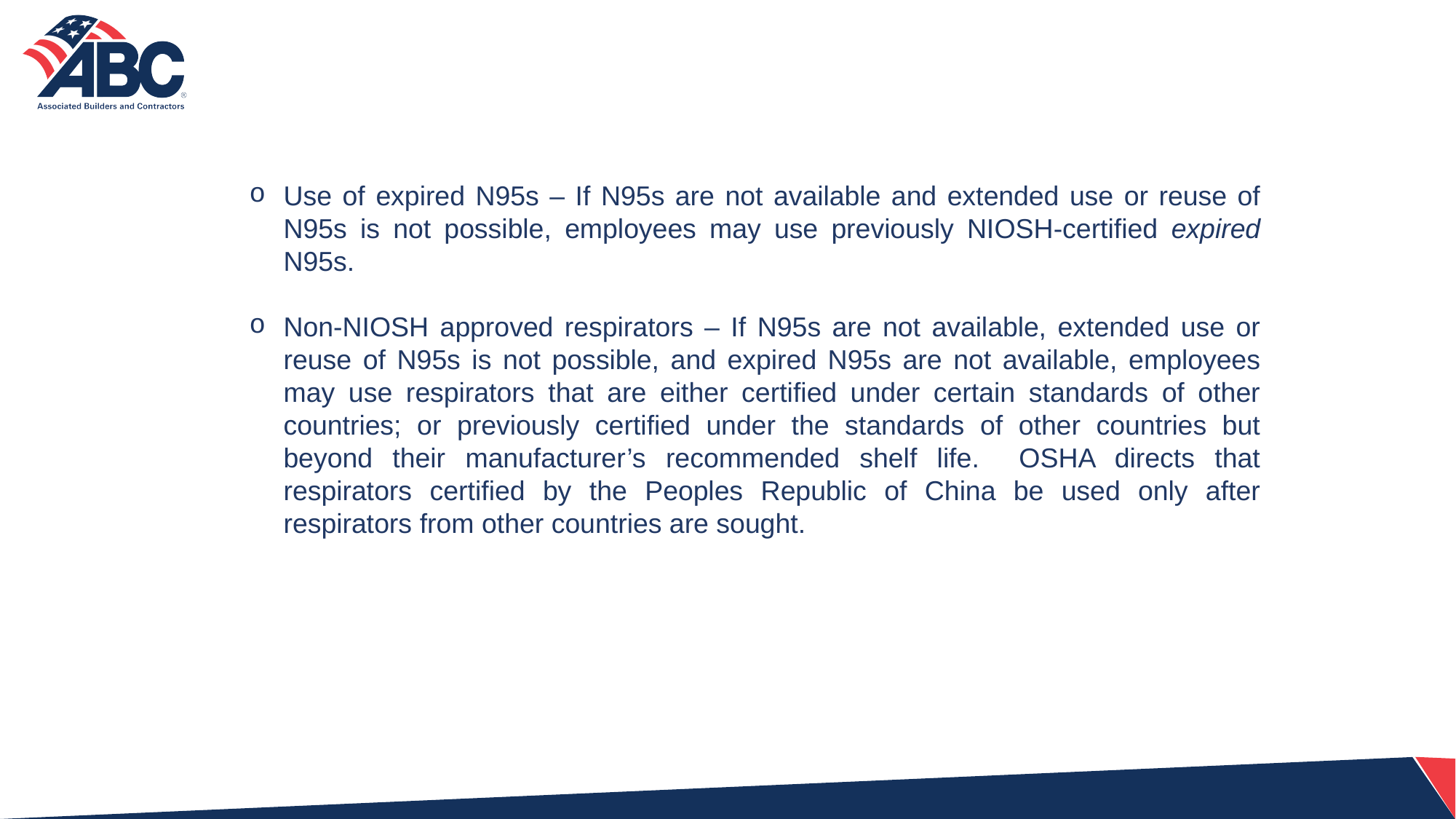

Use of expired N95s – If N95s are not available and extended use or reuse of N95s is not possible, employees may use previously NIOSH-certified expired N95s.

Non-NIOSH approved respirators – If N95s are not available, extended use or reuse of N95s is not possible, and expired N95s are not available, employees may use respirators that are either certified under certain standards of other countries; or previously certified under the standards of other countries but beyond their manufacturer’s recommended shelf life.  OSHA directs that respirators certified by the Peoples Republic of China be used only after respirators from other countries are sought.